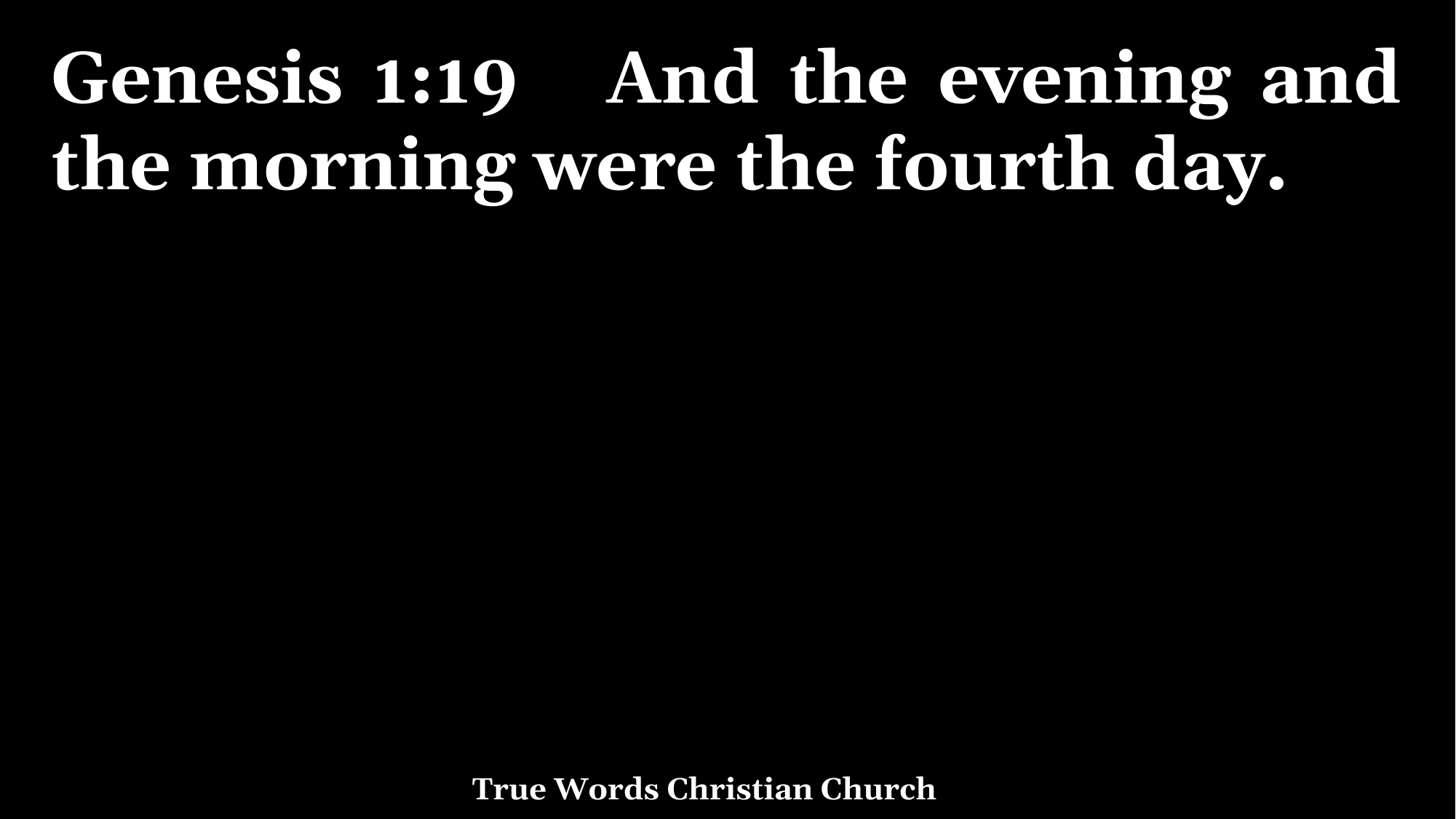

Genesis 1:19   And the evening and the morning were the fourth day.
True Words Christian Church